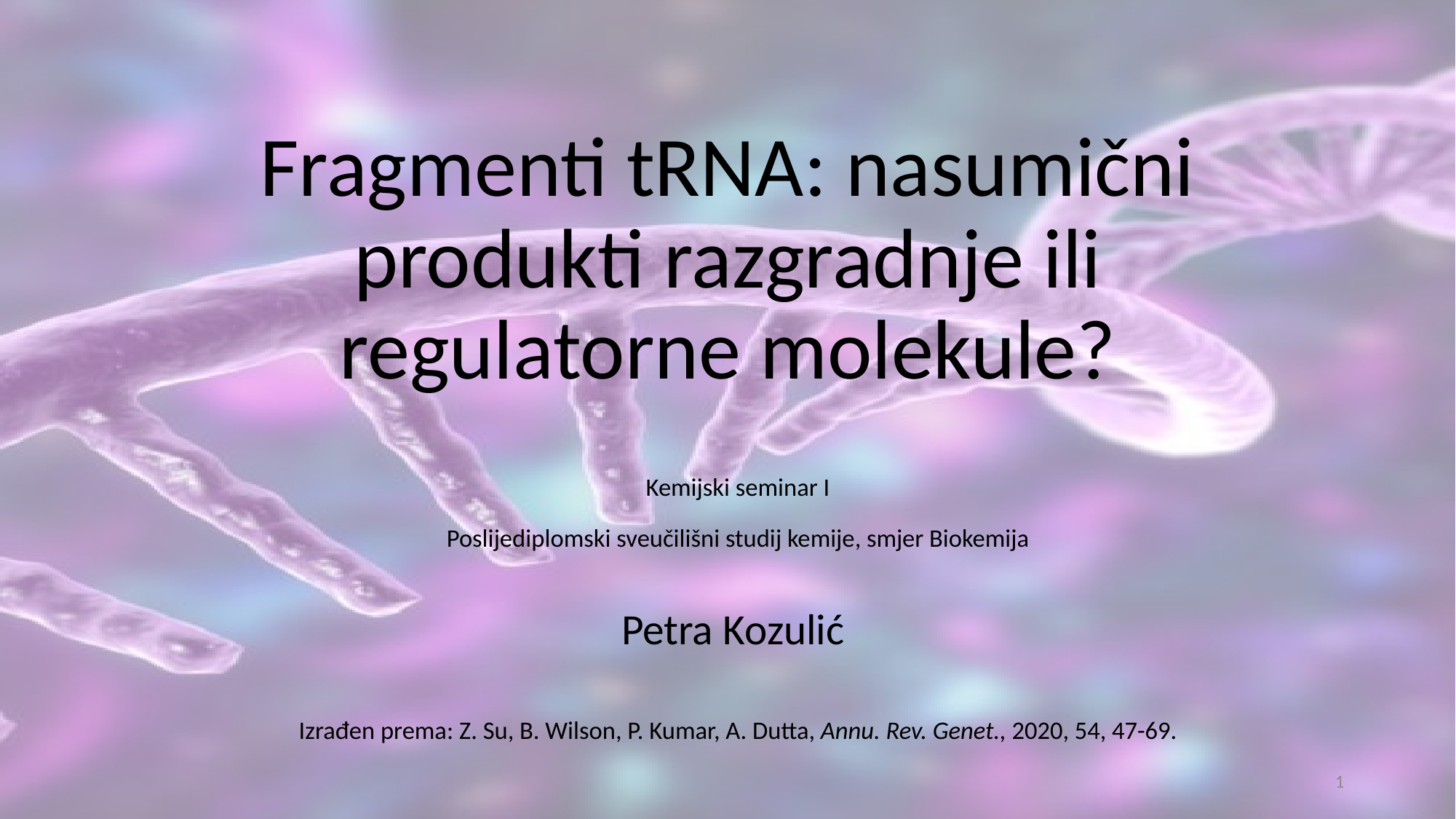

# Fragmenti tRNA: nasumični produkti razgradnje ili regulatorne molekule?
Kemijski seminar I
Poslijediplomski sveučilišni studij kemije, smjer Biokemija

Petra Kozulić

Izrađen prema: Z. Su, B. Wilson, P. Kumar, A. Dutta, Annu. Rev. Genet., 2020, 54, 47-69.

1